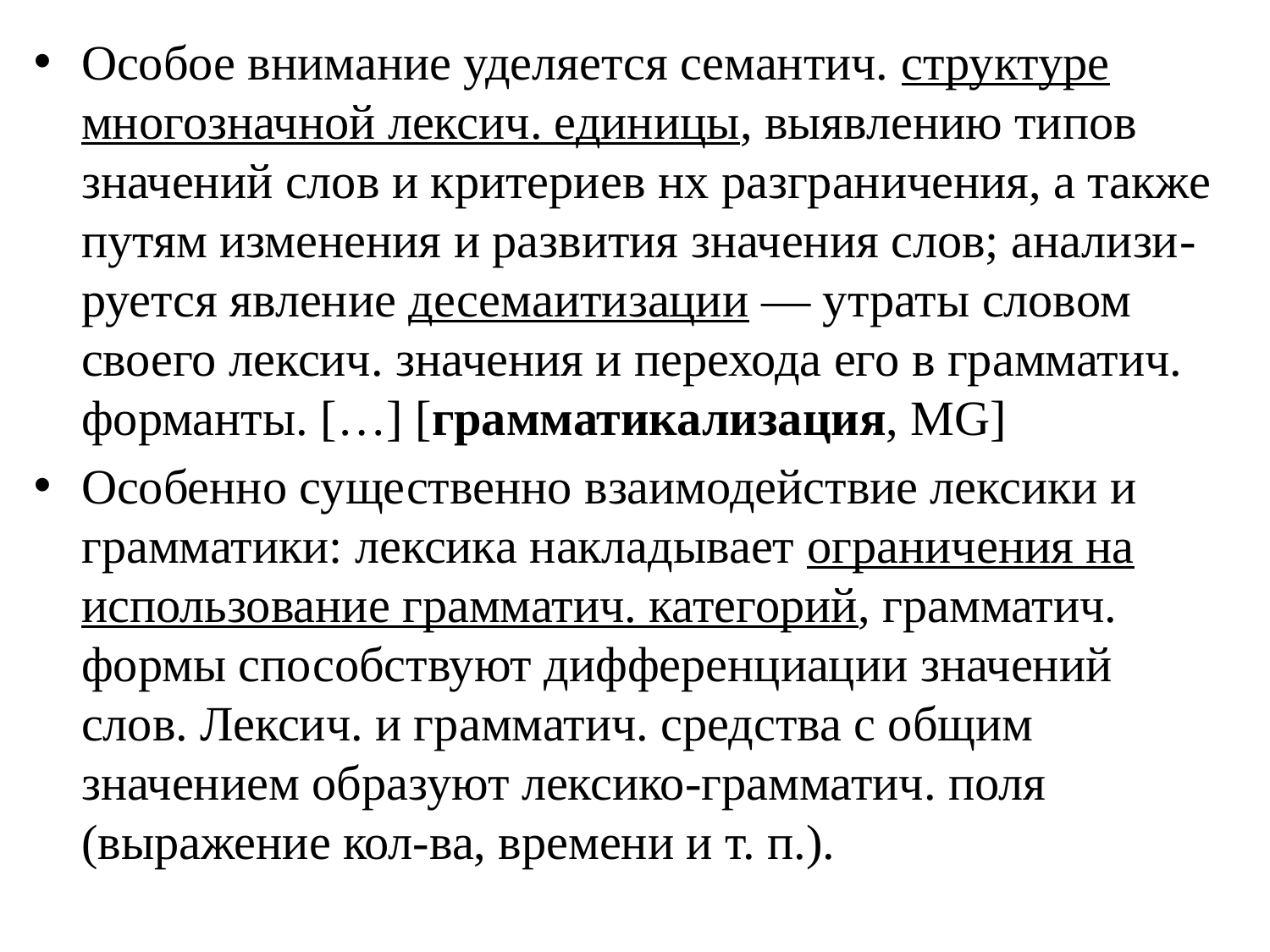

Особое внимание уделяется семантич. структуре многозначной лексич. единицы, выявлению типов значений слов и критериев нх разграничения, а также путям изменения и развития значения слов; анализи-руется явление десемаитизации — утраты словом своего лексич. значения и перехода его в грамматич. форманты. […] [грамматикализация, MG]
Особенно существенно взаимодействие лексики и грамматики: лексика накладывает ограничения на использование грамматич. категорий, грамматич. формы способствуют дифференциации значений слов. Лексич. и грамматич. средства с общим значением образуют лексико-грамматич. поля (выражение кол-ва, времени и т. п.).